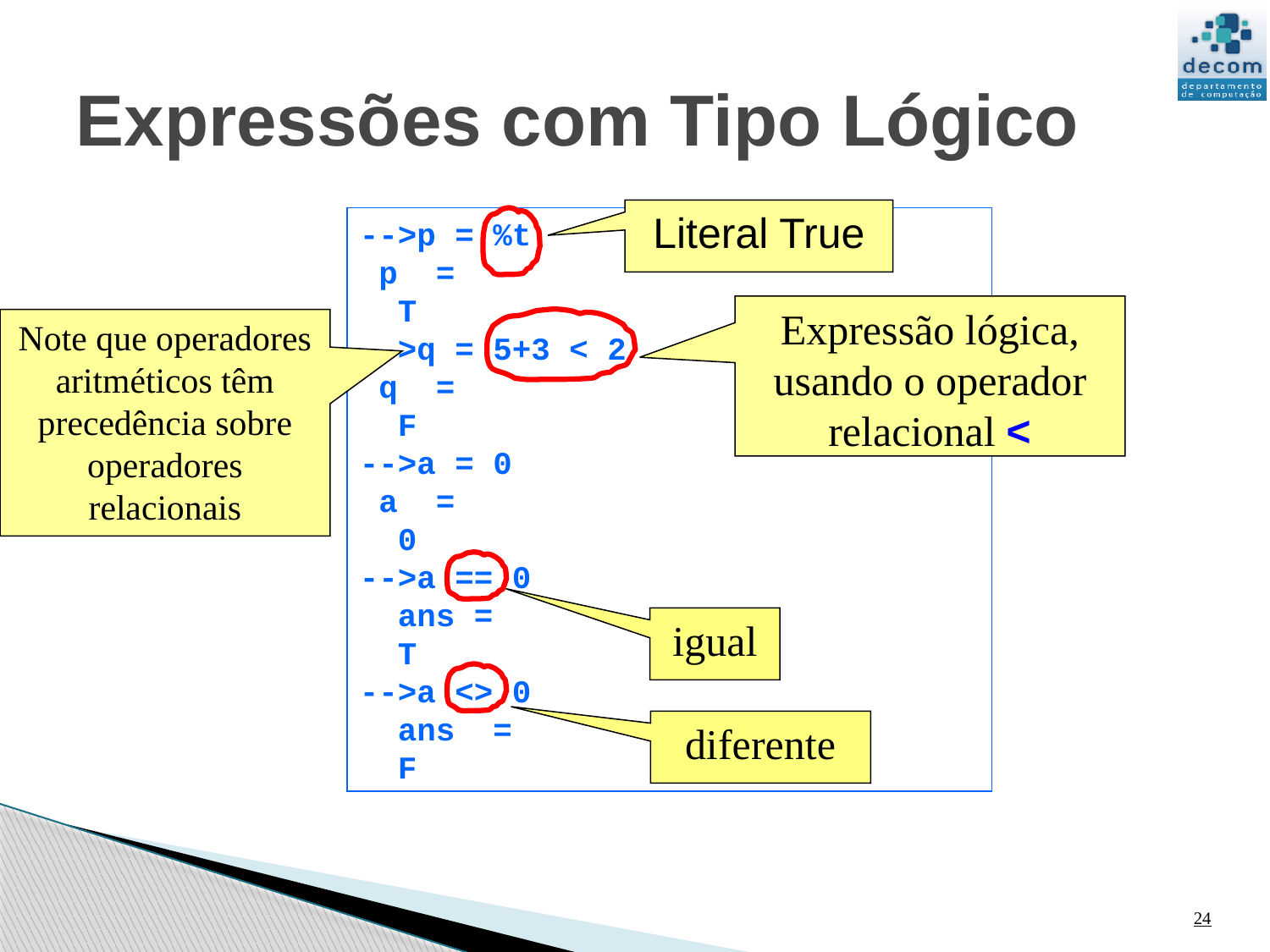

# Expressões com Tipo Lógico
Literal True

-->p = %t
 p  =
  T
-->q = 5+3 < 2
 q  =
  F
-->a = 0
 a  =
  0
-->a == 0
  ans =
  T
-->a <> 0
  ans  =
  F
Expressão lógica, usando o operador relacional <

Note que operadores aritméticos têm precedência sobre operadores relacionais

igual

diferente
24